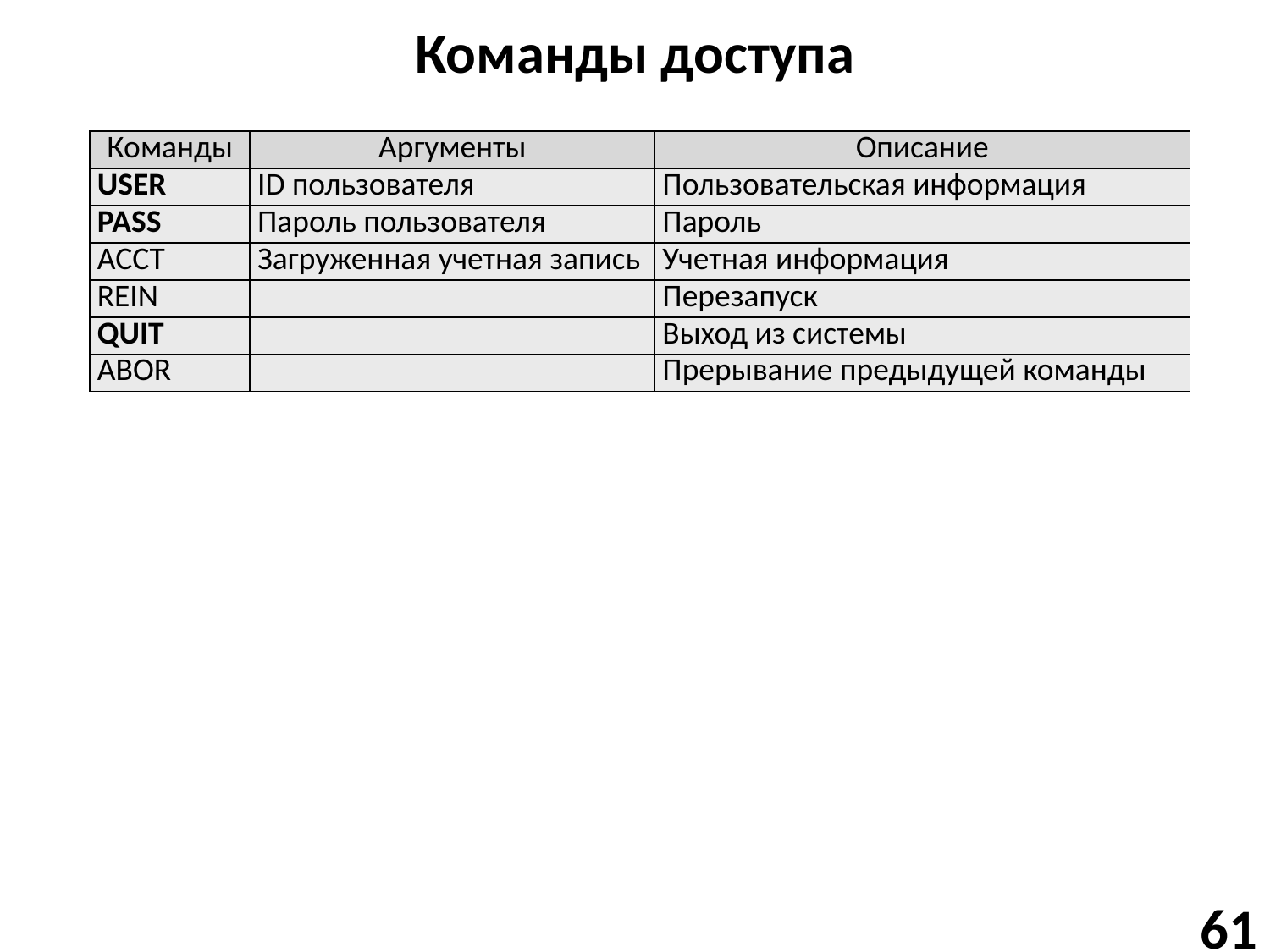

# Команды доступа
| Команды | Аргументы | Описание |
| --- | --- | --- |
| USER | ID пользователя | Пользовательская информация |
| PASS | Пароль пользователя | Пароль |
| ACCT | Загруженная учетная запись | Учетная информация |
| REIN |  | Перезапуск |
| QUIT |  | Выход из системы |
| ABOR |  | Прерывание предыдущей команды |
61